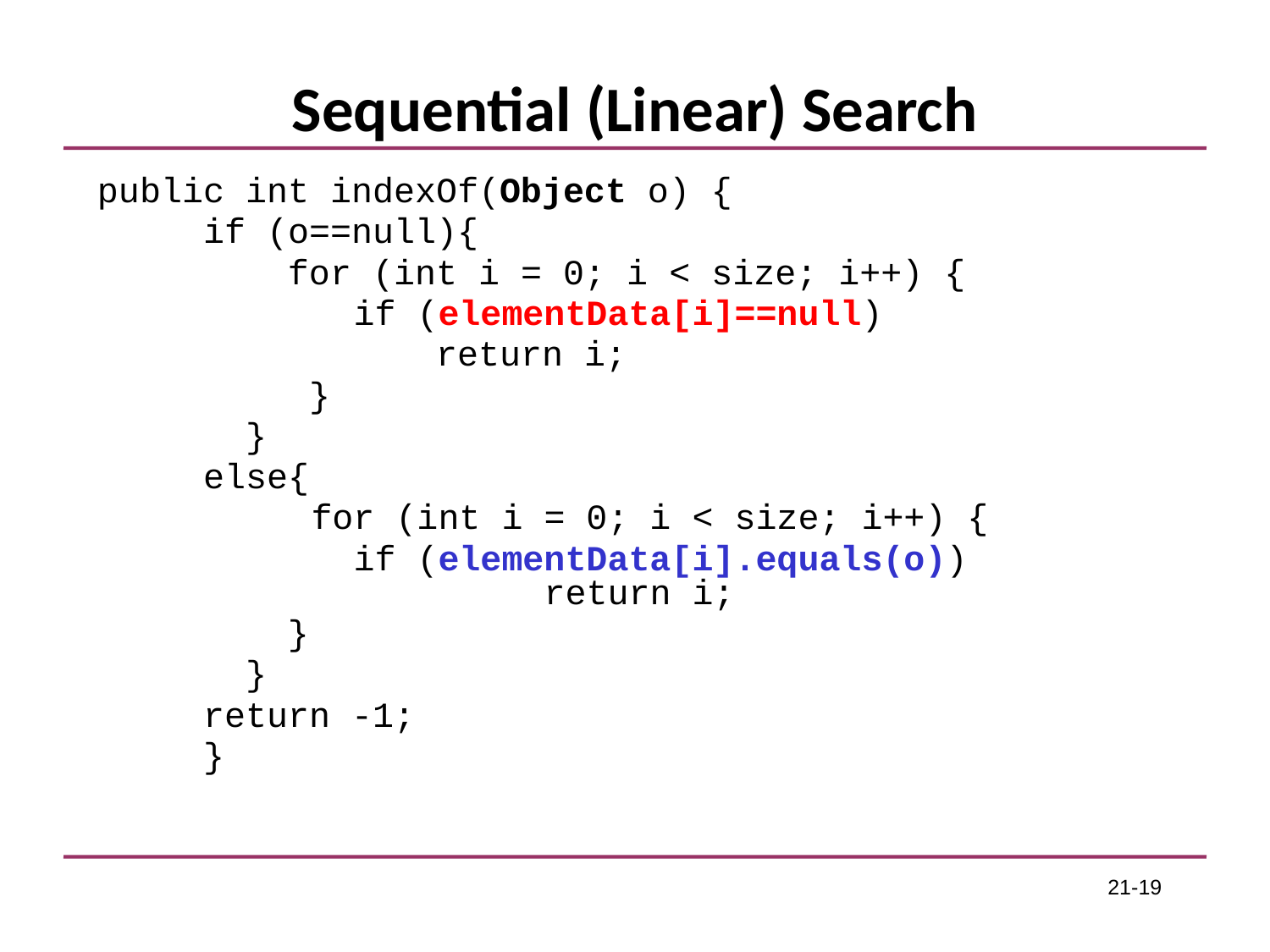

# Sequential (Linear) Search
 public int indexOf(Object o) {
      if (o==null){
          for (int i = 0; i < size; i++) {
			if (elementData[i]==null)
                 return i;
           }
        }
      else{
     	    for (int i = 0; i < size; i++) {
			if (elementData[i].equals(o))                  		   return i;
          }
        }
      return -1;
      }
21-19